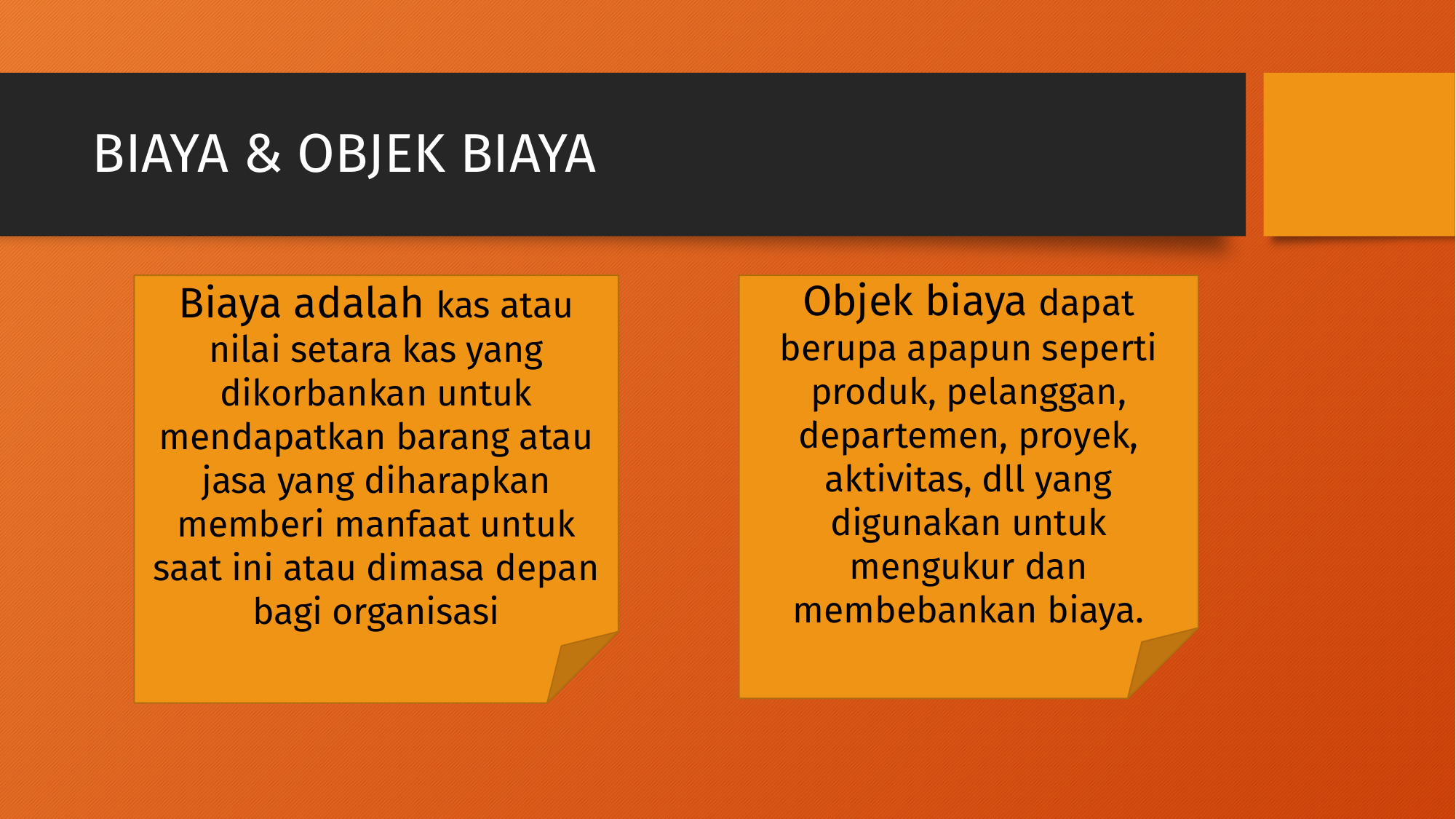

# BIAYA & OBJEK BIAYA

Biaya adalah kas atau nilai setara kas yang dikorbankan untuk mendapatkan barang atau jasa yang diharapkan memberi manfaat untuk saat ini atau dimasa depan bagi organisasi
Objek biaya dapat berupa apapun seperti produk, pelanggan, departemen, proyek, aktivitas, dll yang digunakan untuk mengukur dan membebankan biaya.